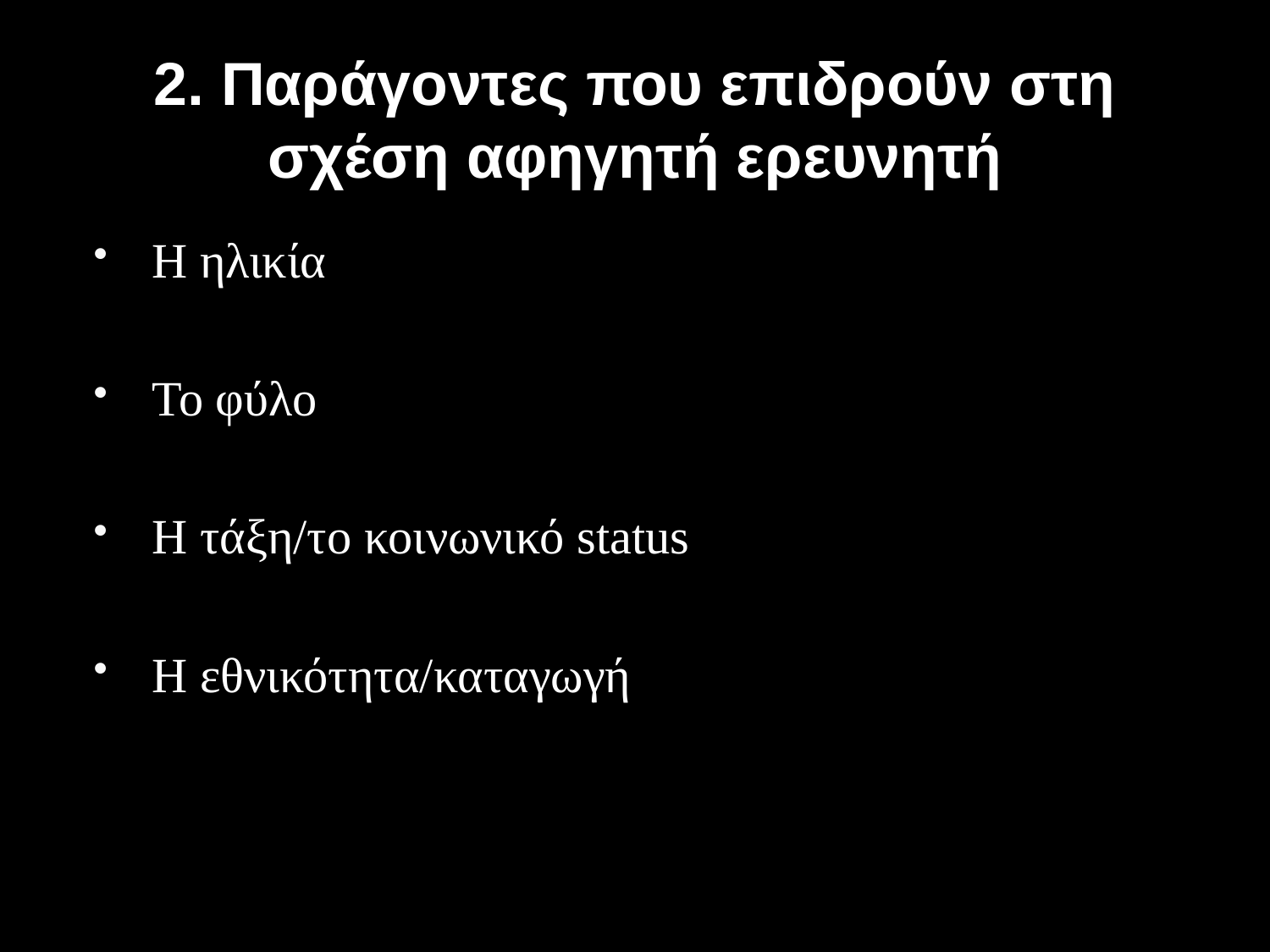

# 2. Παράγοντες που επιδρούν στη σχέση αφηγητή ερευνητή
Η ηλικία

Το φύλο

Η τάξη/το κοινωνικό status

Η εθνικότητα/καταγωγή